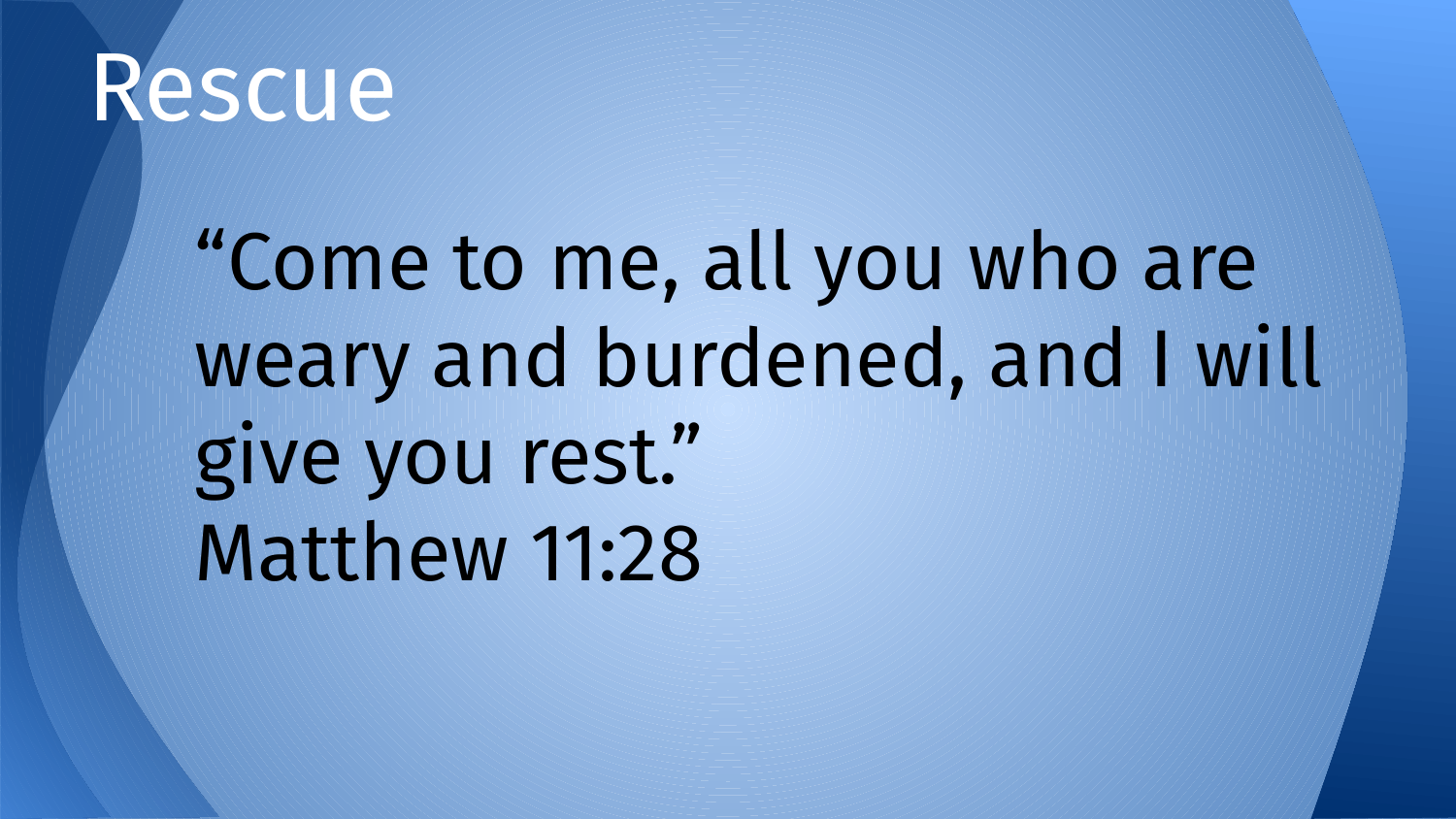

# Rescue
“Come to me, all you who are weary and burdened, and I will give you rest.”
Matthew 11:28